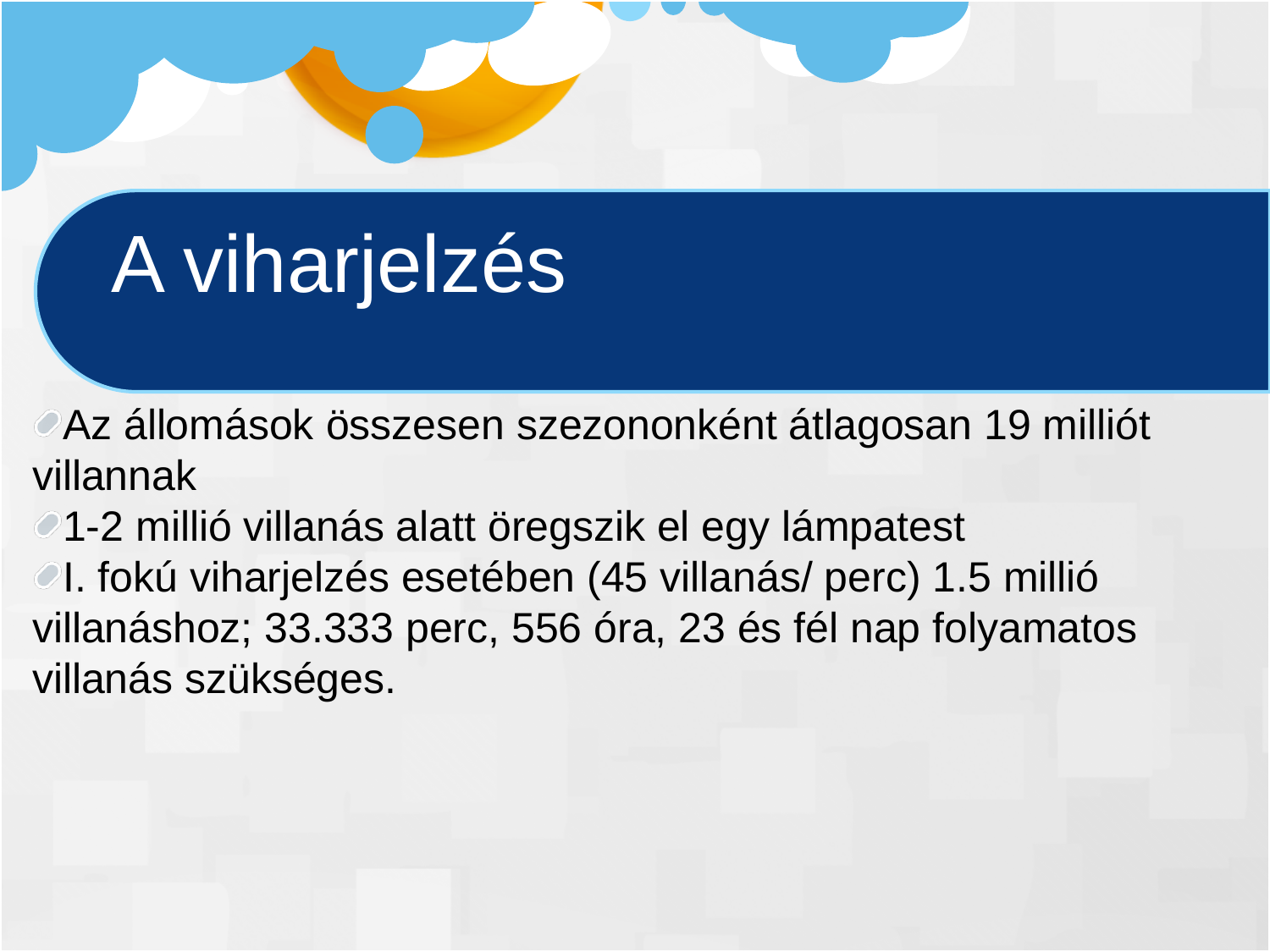

A viharjelzés
Az állomások összesen szezononként átlagosan 19 milliót villannak
1-2 millió villanás alatt öregszik el egy lámpatest
I. fokú viharjelzés esetében (45 villanás/ perc) 1.5 millió villanáshoz; 33.333 perc, 556 óra, 23 és fél nap folyamatos villanás szükséges.